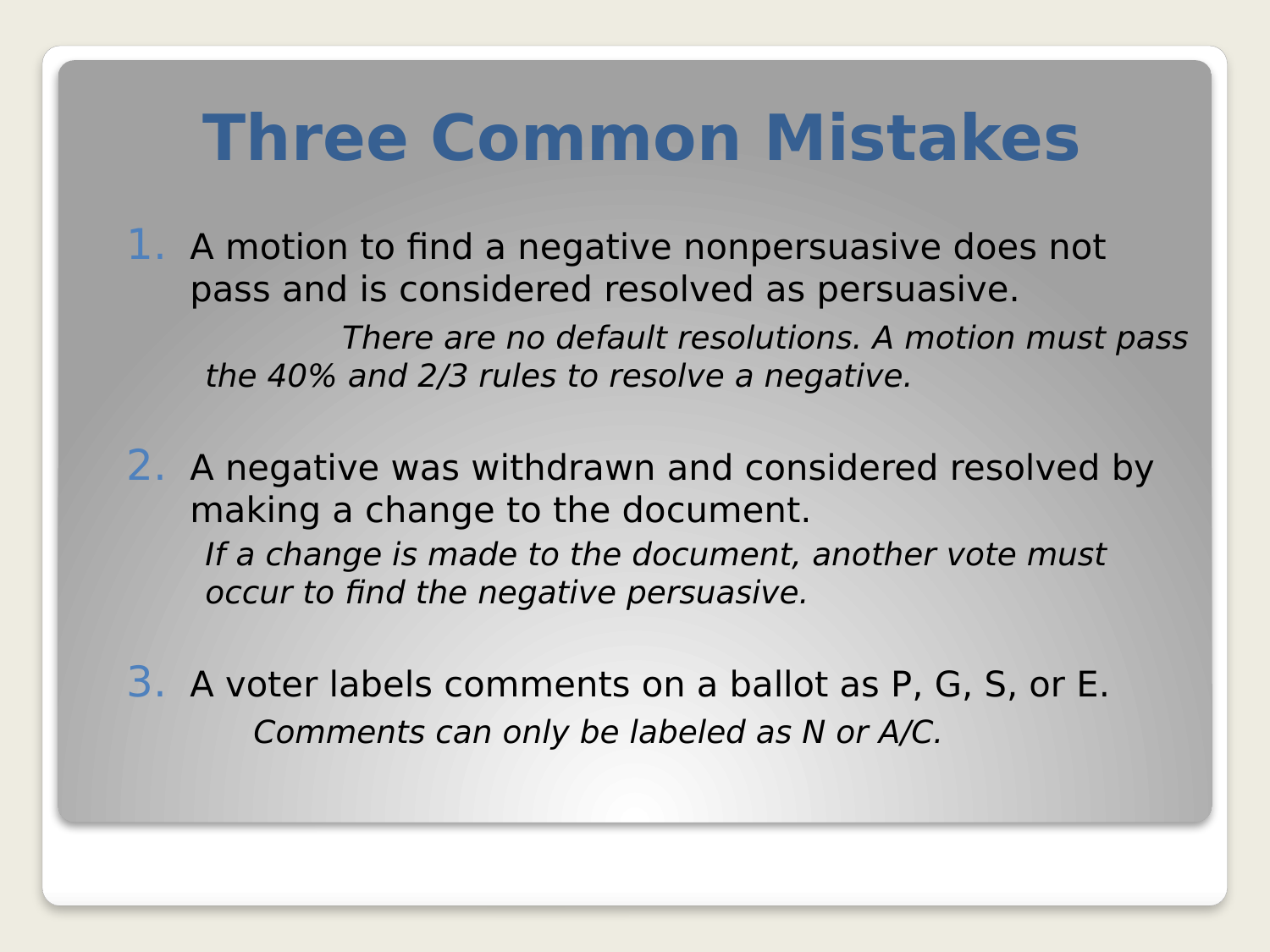

# Three Common Mistakes
A motion to find a negative nonpersuasive does not pass and is considered resolved as persuasive.
	 There are no default resolutions. A motion must pass the 40% and 2/3 rules to resolve a negative.

A negative was withdrawn and considered resolved by  making a change to the document.
	If a change is made to the document, another vote must occur to find the negative persuasive.

A voter labels comments on a ballot as P, G, S, or E.
	Comments can only be labeled as N or A/C.